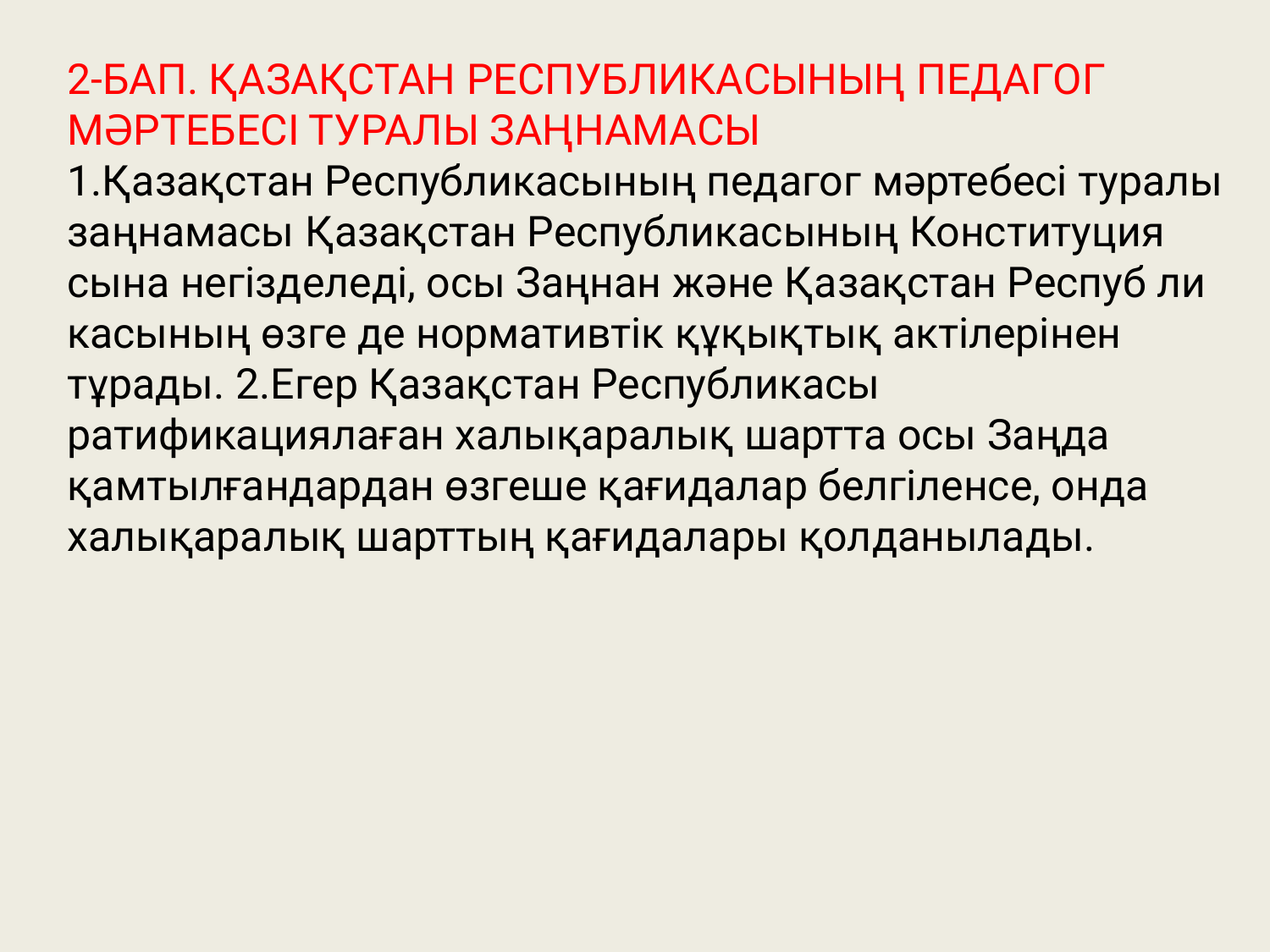

2-БАП. ҚАЗАҚСТАН РЕСПУБЛИКАСЫНЫҢ ПЕДАГОГ МƏРТЕБЕСІ ТУРАЛЫ ЗАҢНАМАСЫ
1.Қазақстан Республикасының педагог мəртебесі туралы заңнамасы Қазақстан Республикасының Конституция сына негізделеді, осы Заңнан жəне Қазақстан Респуб ли касының өзге де нормативтік құқықтық актілерінен тұрады. 2.Егер Қазақстан Республикасы ратификациялаған халықаралық шартта осы Заңда қамтылғандардан өзгеше қағидалар белгіленсе, онда халықаралық шарттың қағидалары қолданылады.